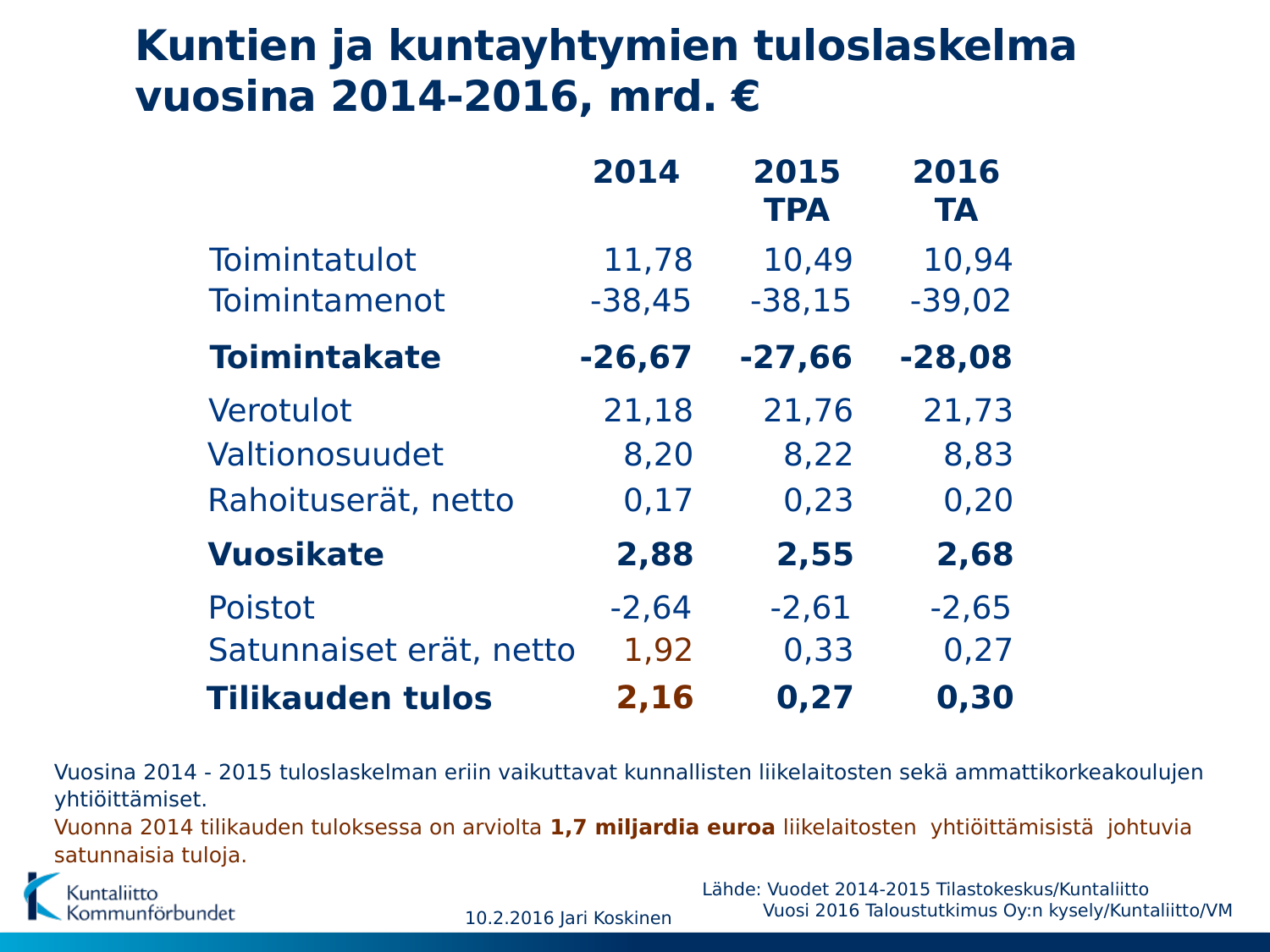

# Kuntien ja kuntayhtymien tuloslaskelma vuosina 2014-2016, mrd. €
2014
2015
TPA
2016
TA
Toimintatulot
11,78
10,49
10,94
Toimintamenot
-38,45
-38,15
-39,02
Toimintakate
-26,67
-27,66
-28,08
Verotulot
21,18
21,76
21,73
Valtionosuudet
8,20
8,22
8,83
Rahoituserät, netto
0,17
0,23
0,20
Vuosikate
2,88
2,55
2,68
Poistot
-2,64
-2,61
-2,65
Satunnaiset erät, netto
1,92
0,33
0,27
Tilikauden tulos
2,16
0,27
0,30
 Vuosina 2014 - 2015 tuloslaskelman eriin vaikuttavat kunnallisten liikelaitosten sekä ammattikorkeakoulujen
 yhtiöittämiset.
 Vuonna 2014 tilikauden tuloksessa on arviolta 1,7 miljardia euroa liikelaitosten  yhtiöittämisistä  johtuvia
 satunnaisia tuloja.
Lähde: Vuodet 2014-2015 Tilastokeskus/Kuntaliitto
           Vuosi 2016 Taloustutkimus Oy:n kysely/Kuntaliitto/VM
10.2.2016 Jari Koskinen